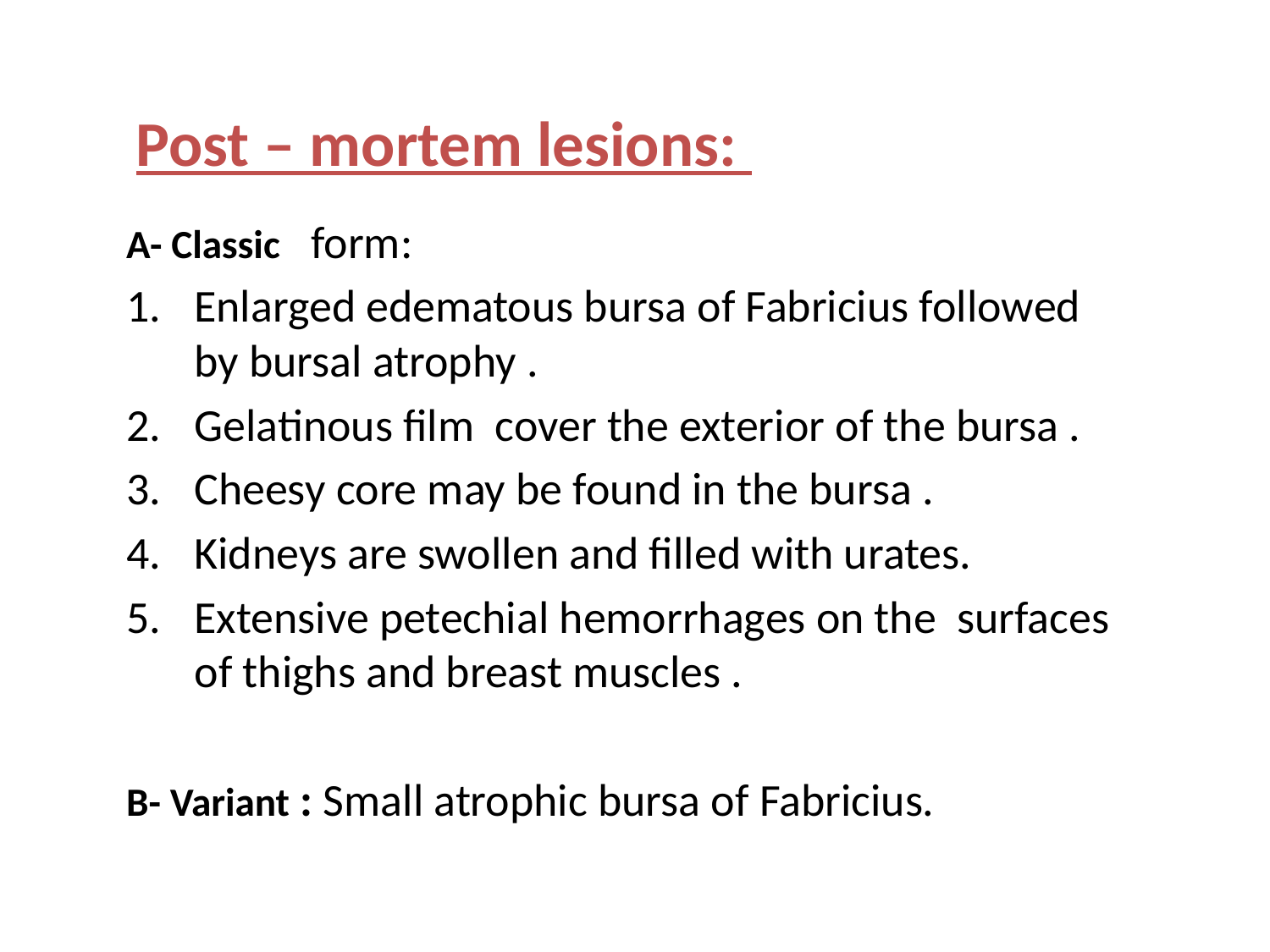

# Post – mortem lesions:
A- Classic   form:
Enlarged edematous bursa of Fabricius followed  by bursal atrophy .
Gelatinous film  cover the exterior of the bursa .
Cheesy core may be found in the bursa .
Kidneys are swollen and filled with urates.
Extensive petechial hemorrhages on the  surfaces of thighs and breast muscles .

B- Variant : Small atrophic bursa of Fabricius.